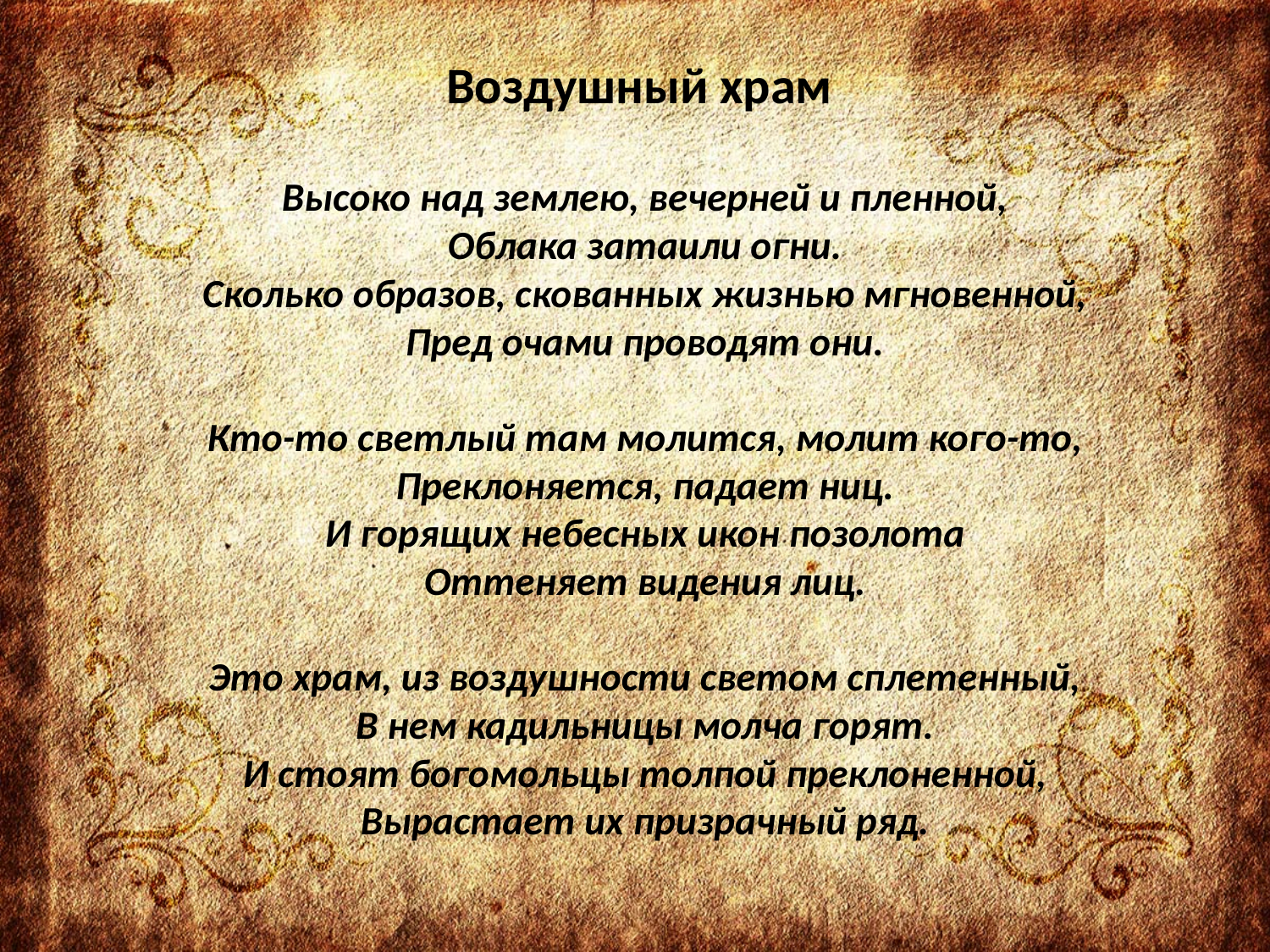

Воздушный храм

Высоко над землею, вечерней и пленной,
Облака затаили огни.
Сколько образов, скованных жизнью мгновенной,
Пред очами проводят они.
Кто-то светлый там молится, молит кого-то,
Преклоняется, падает ниц.
И горящих небесных икон позолота
Оттеняет видения лиц.
Это храм, из воздушности светом сплетенный,
В нем кадильницы молча горят.
И стоят богомольцы толпой преклоненной,
Вырастает их призрачный ряд.